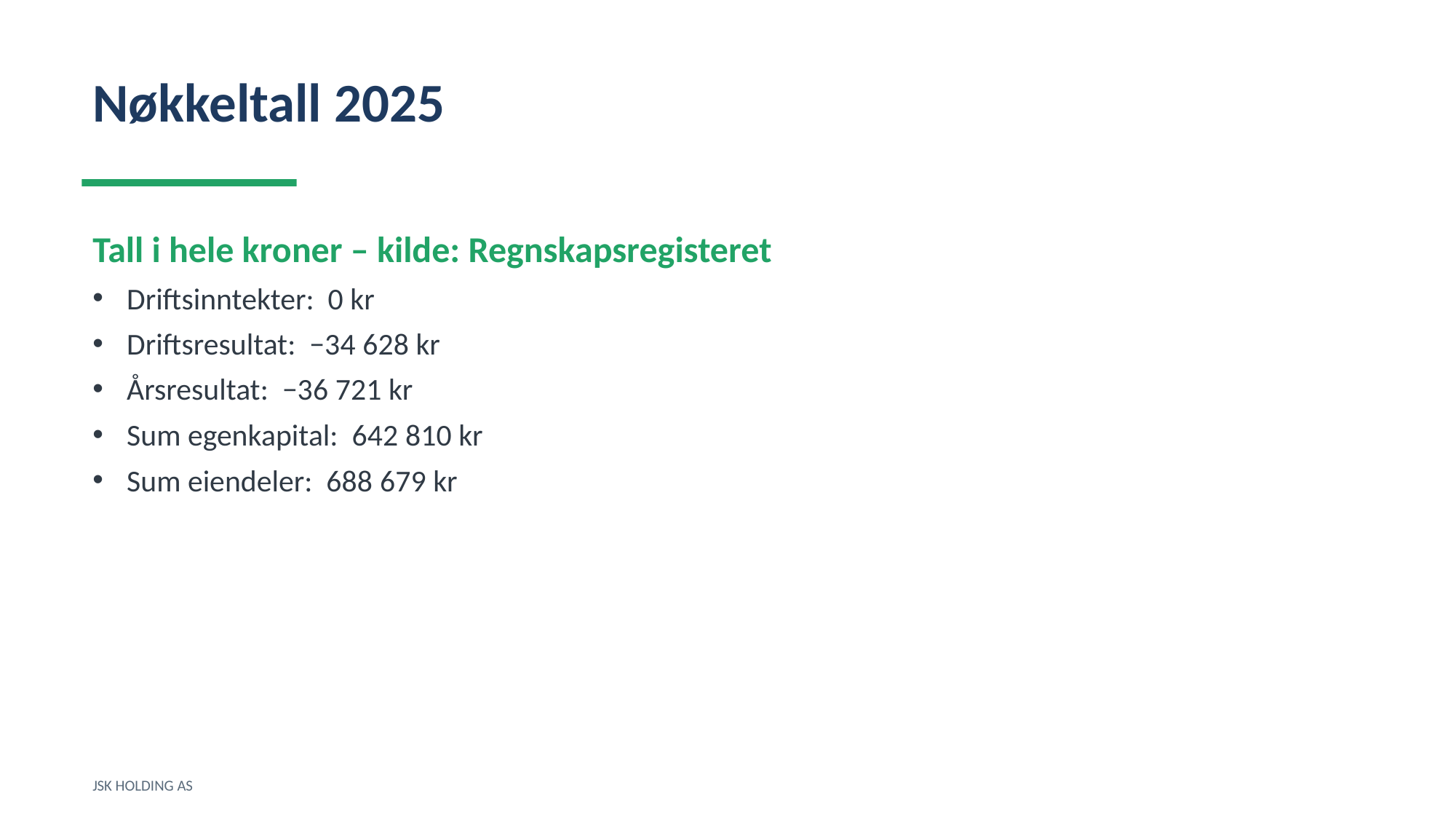

Nøkkeltall 2025

Tall i hele kroner – kilde: Regnskapsregisteret
Driftsinntekter:  0 kr
Driftsresultat:  −34 628 kr
Årsresultat:  −36 721 kr
Sum egenkapital:  642 810 kr
Sum eiendeler:  688 679 kr
JSK HOLDING AS